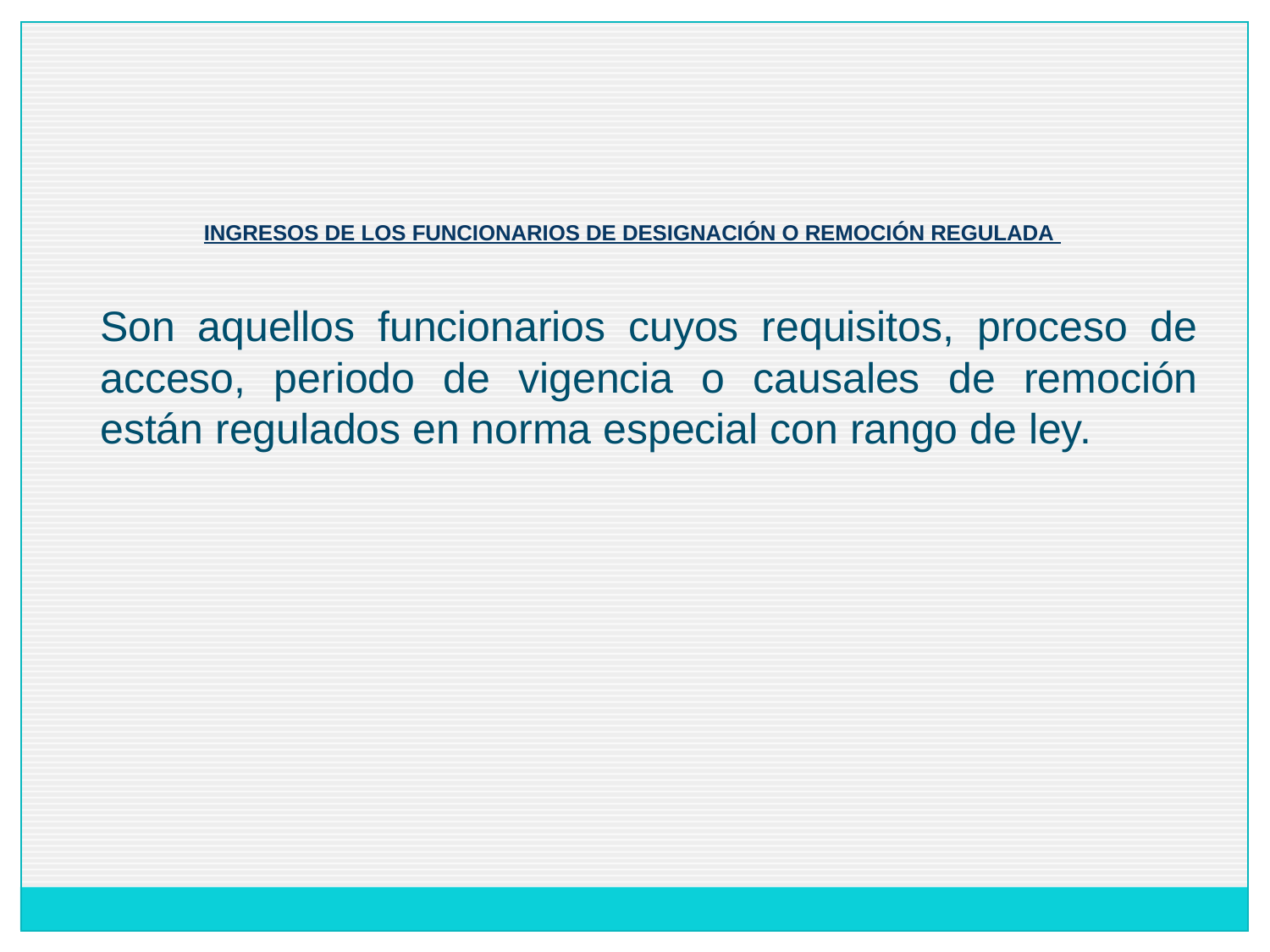

INGRESOS DE LOS FUNCIONARIOS DE DESIGNACIÓN O REMOCIÓN REGULADA
	Son aquellos funcionarios cuyos requisitos, proceso de acceso, periodo de vigencia o causales de remoción están regulados en norma especial con rango de ley.